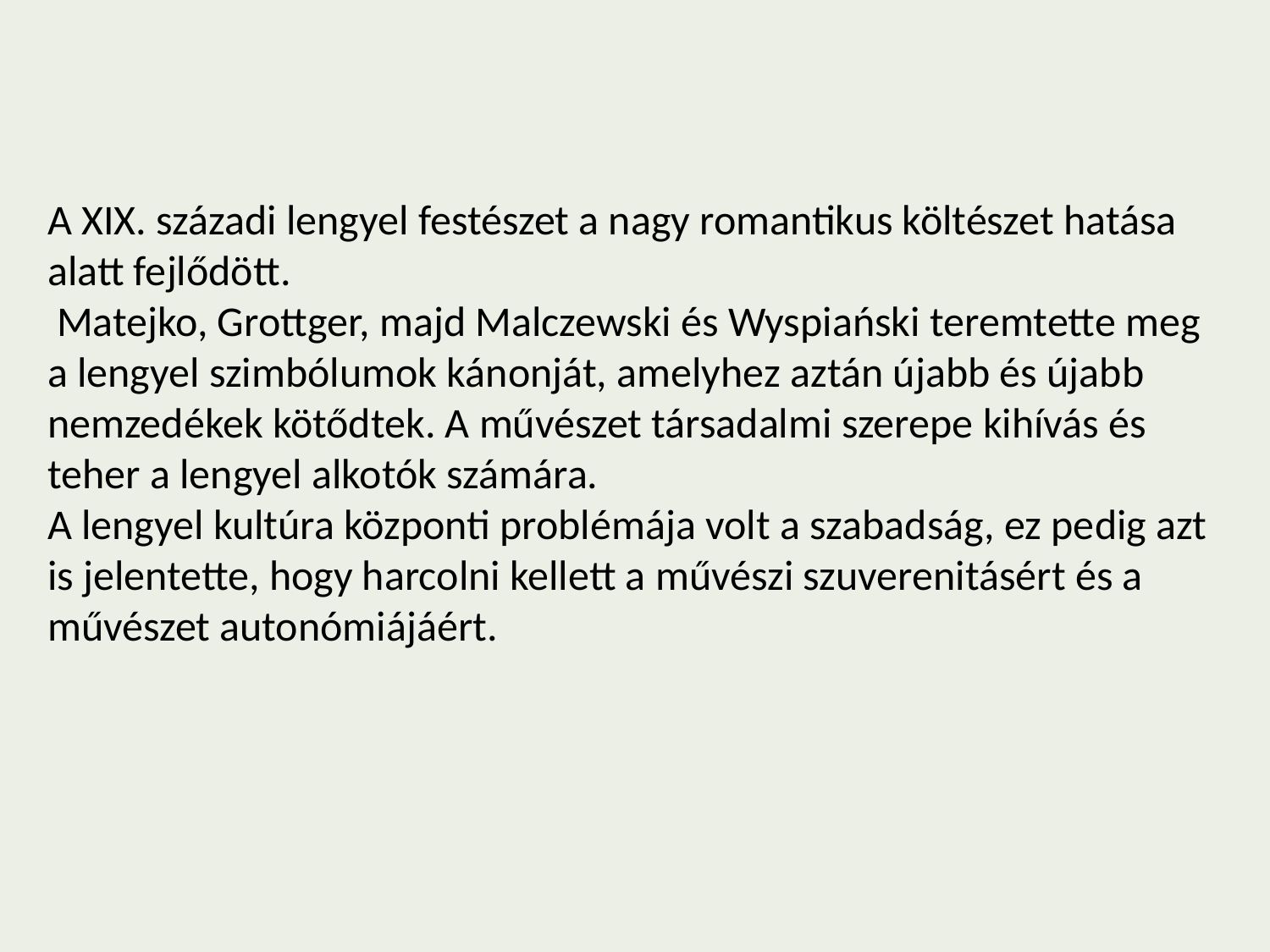

A XIX. századi lengyel festészet a nagy romantikus költészet hatása alatt fejlődött.
 Matejko, Grottger, majd Malczewski és Wyspiański teremtette meg a lengyel szimbólumok kánonját, amelyhez aztán újabb és újabb nemzedékek kötődtek. A művészet társadalmi szerepe kihívás és teher a lengyel alkotók számára.
A lengyel kultúra központi problémája volt a szabadság, ez pedig azt is jelentette, hogy harcolni kellett a művészi szuverenitásért és a művészet autonómiájáért.